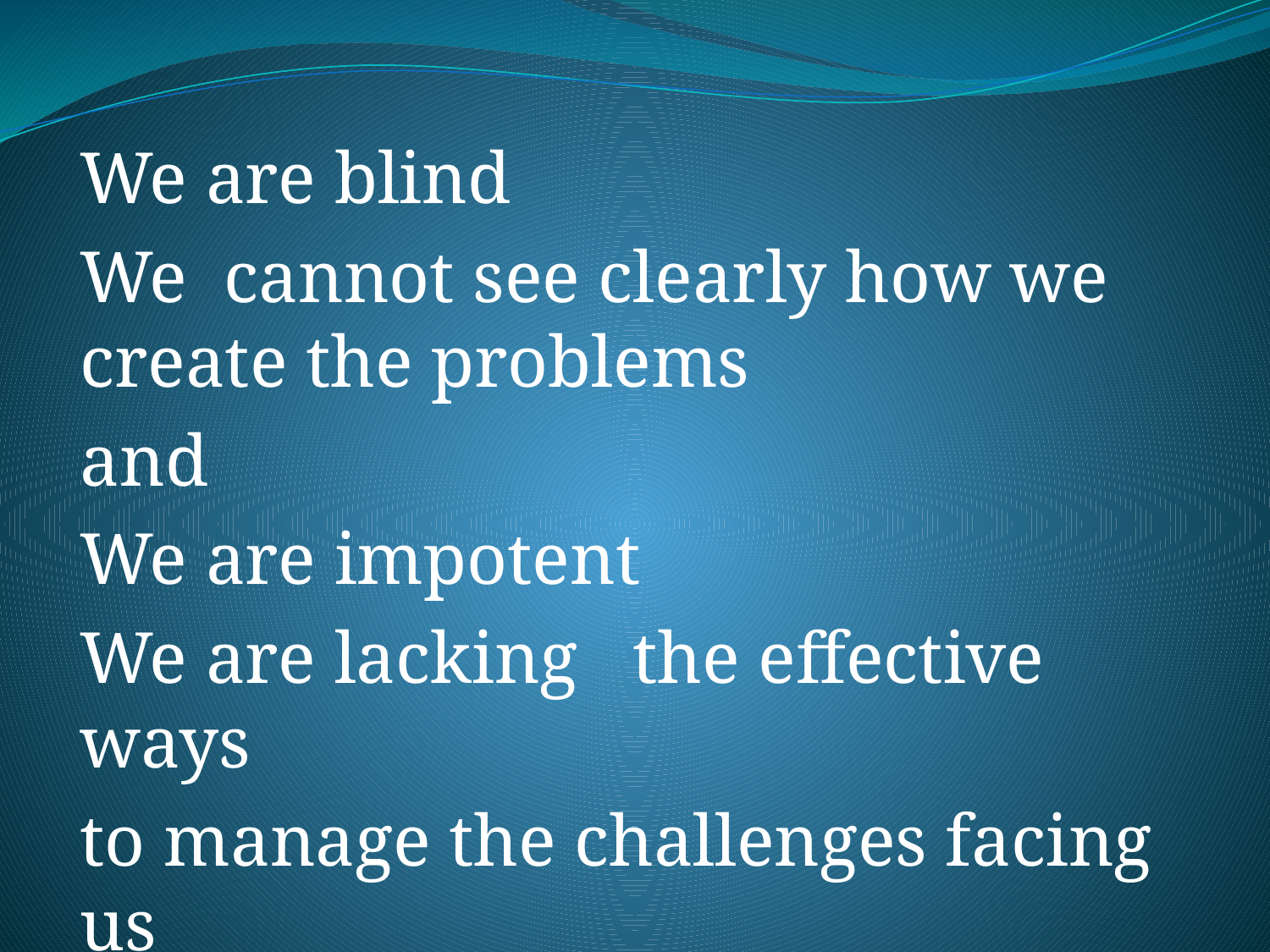

We are blind
We  cannot see clearly how we create the problems
and
We are impotent
We are lacking   the effective ways
to manage the challenges facing us